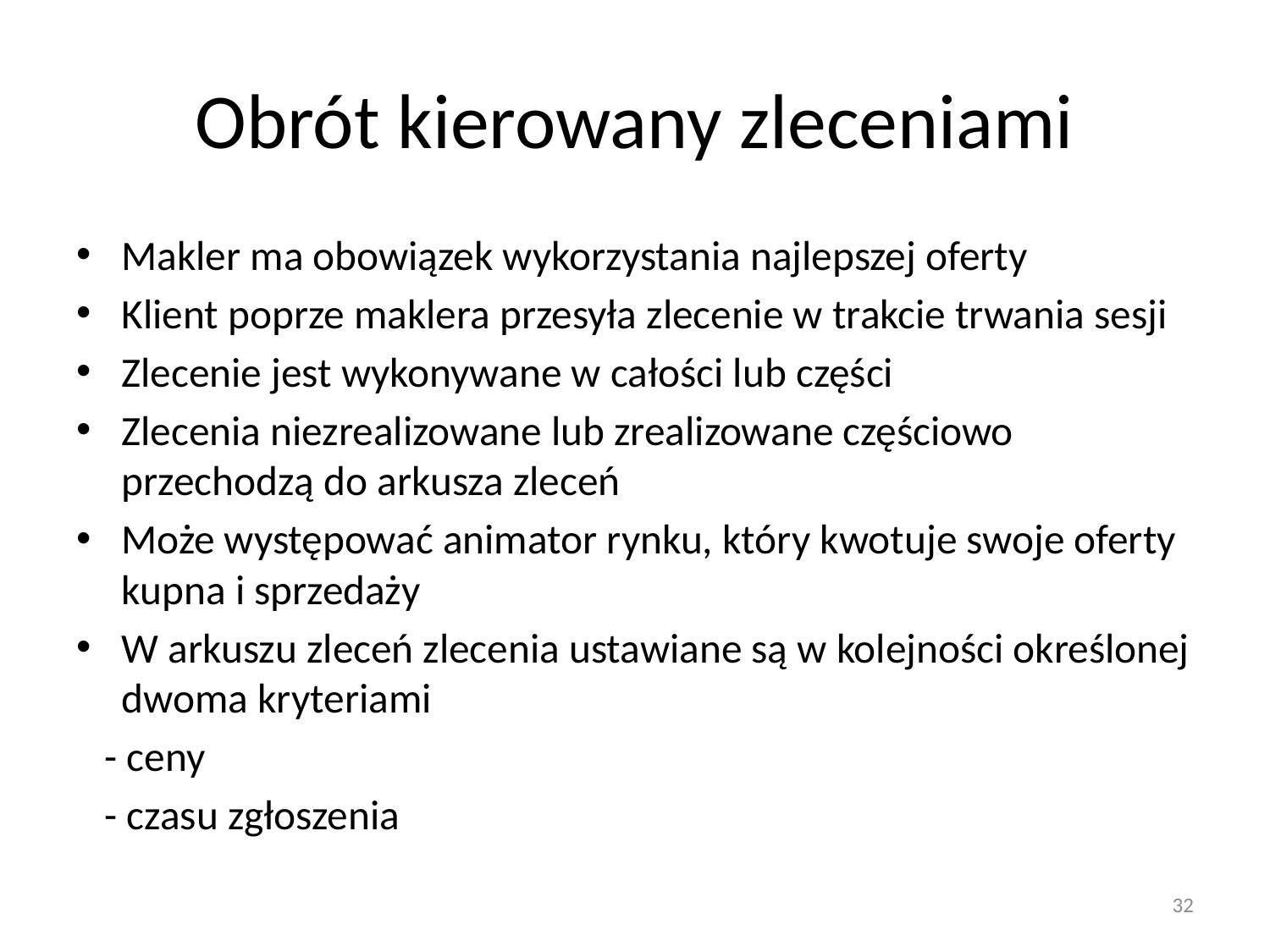

# Obrót kierowany zleceniami
Makler ma obowiązek wykorzystania najlepszej oferty
Klient poprze maklera przesyła zlecenie w trakcie trwania sesji
Zlecenie jest wykonywane w całości lub części
Zlecenia niezrealizowane lub zrealizowane częściowo przechodzą do arkusza zleceń
Może występować animator rynku, który kwotuje swoje oferty kupna i sprzedaży
W arkuszu zleceń zlecenia ustawiane są w kolejności określonej dwoma kryteriami
   - ceny
   - czasu zgłoszenia

32